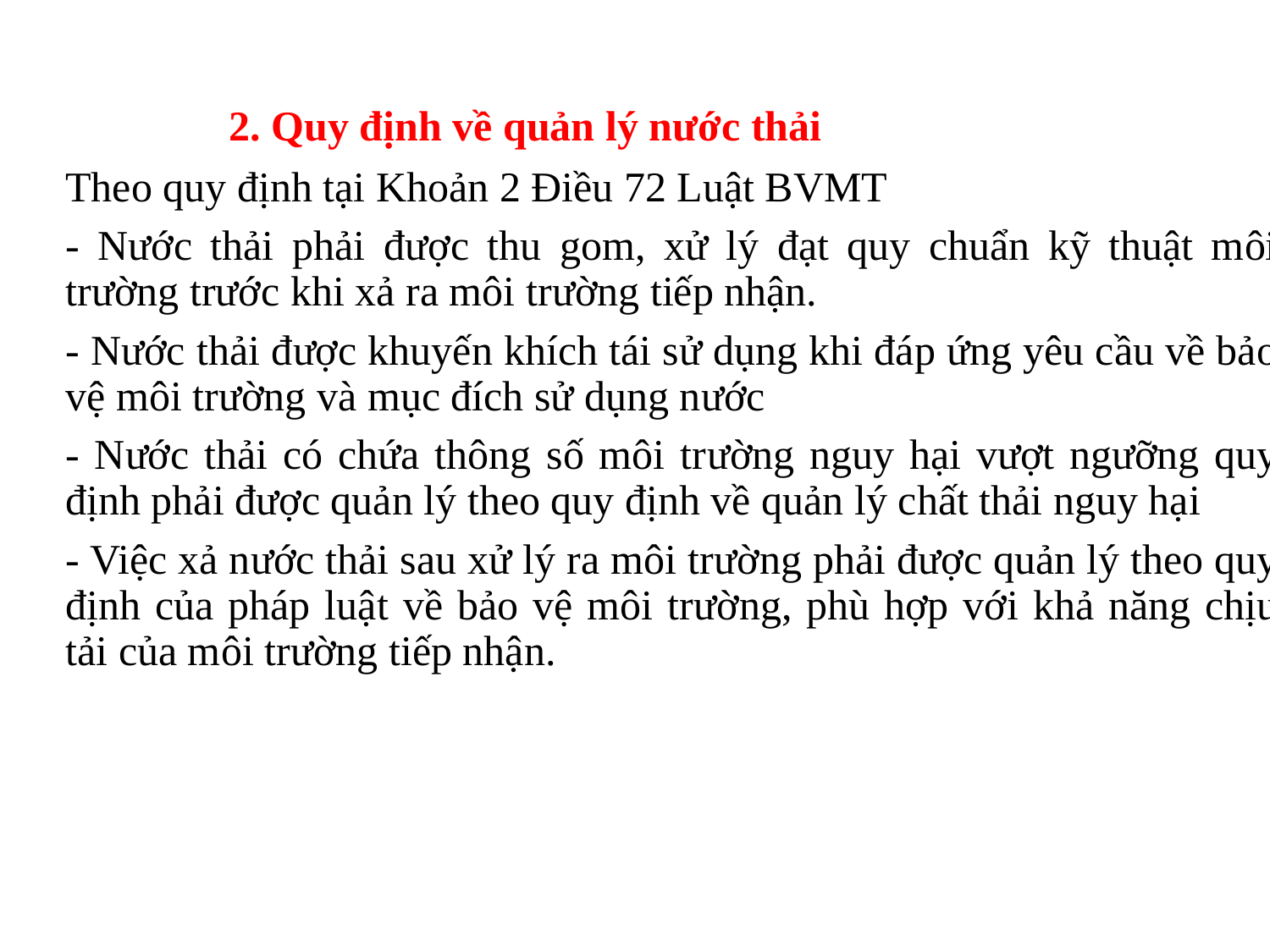

# 2. Quy định về quản lý nước thải
Theo quy định tại Khoản 2 Điều 72 Luật BVMT
- Nước thải phải được thu gom, xử lý đạt quy chuẩn kỹ thuật môi trường trước khi xả ra môi trường tiếp nhận.
- Nước thải được khuyến khích tái sử dụng khi đáp ứng yêu cầu về bảo vệ môi trường và mục đích sử dụng nước
- Nước thải có chứa thông số môi trường nguy hại vượt ngưỡng quy định phải được quản lý theo quy định về quản lý chất thải nguy hại
- Việc xả nước thải sau xử lý ra môi trường phải được quản lý theo quy định của pháp luật về bảo vệ môi trường, phù hợp với khả năng chịu tải của môi trường tiếp nhận.